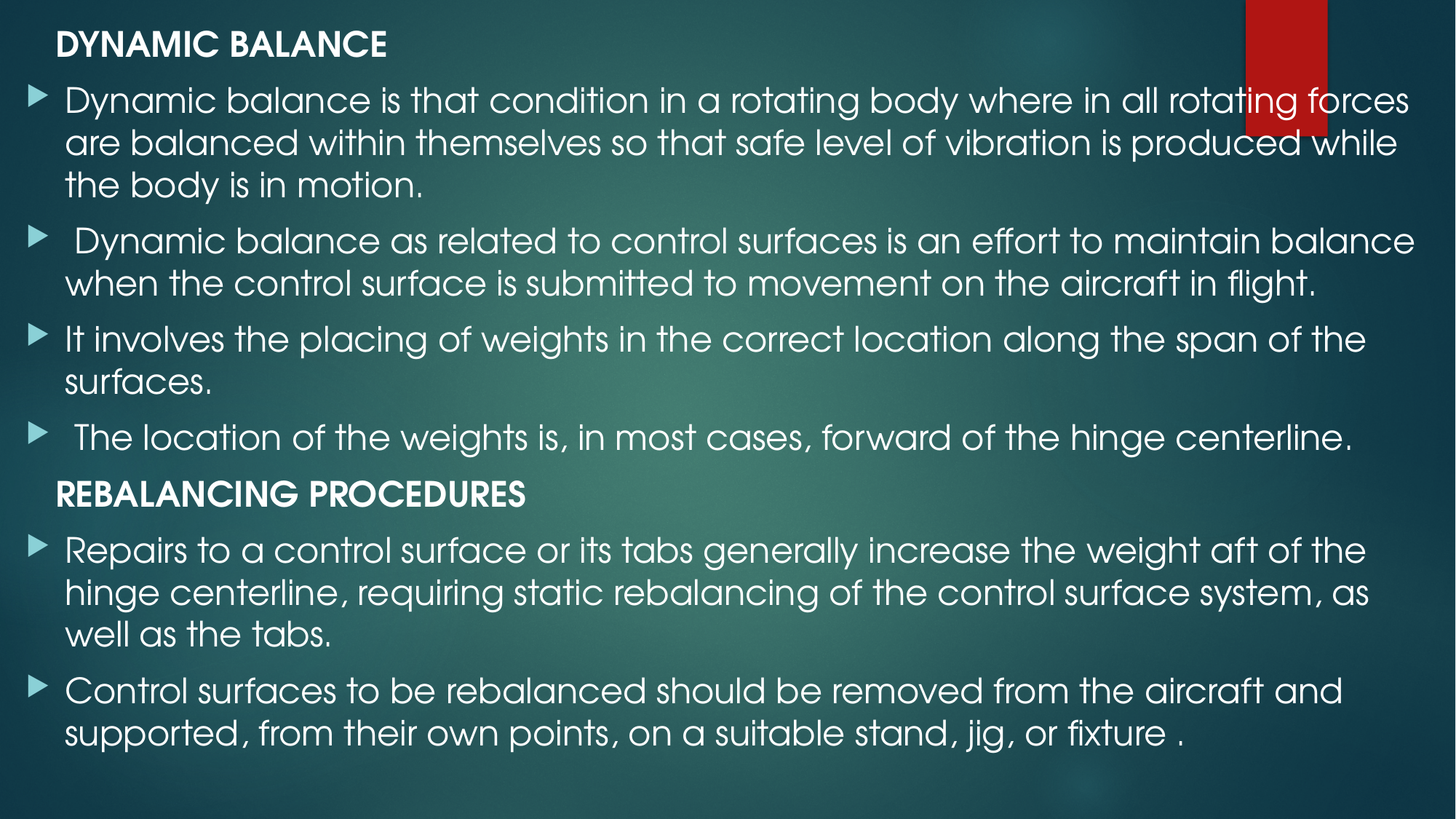

DYNAMIC BALANCE
Dynamic balance is that condition in a rotating body where in all rotating forces are balanced within themselves so that safe level of vibration is produced while the body is in motion.
 Dynamic balance as related to control surfaces is an effort to maintain balance when the control surface is submitted to movement on the aircraft in flight.
It involves the placing of weights in the correct location along the span of the surfaces.
 The location of the weights is, in most cases, forward of the hinge centerline.
   REBALANCING PROCEDURES
Repairs to a control surface or its tabs generally increase the weight aft of the hinge centerline, requiring static rebalancing of the control surface system, as well as the tabs.
Control surfaces to be rebalanced should be removed from the aircraft and supported, from their own points, on a suitable stand, jig, or fixture .